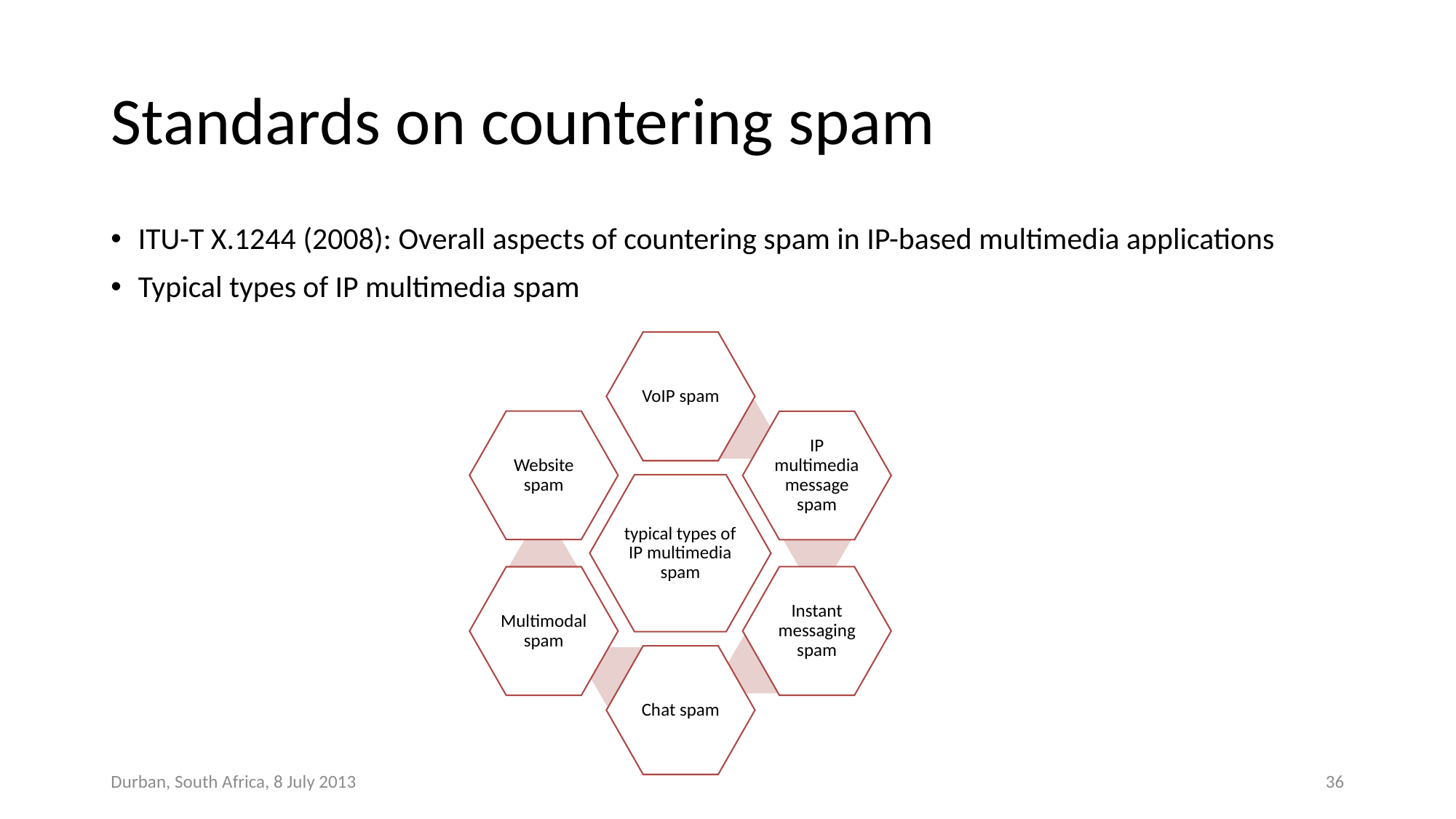

# Standards on countering spam
ITU-T X.1244 (2008): Overall aspects of countering spam in IP-based multimedia applications
Typical types of IP multimedia spam
typical types of IP multimedia spam
VoIP spam
IP multimedia message spam
Instant messaging spam
Chat spam
Multimodal spam
Website spam
Durban, South Africa, 8 July 2013
36